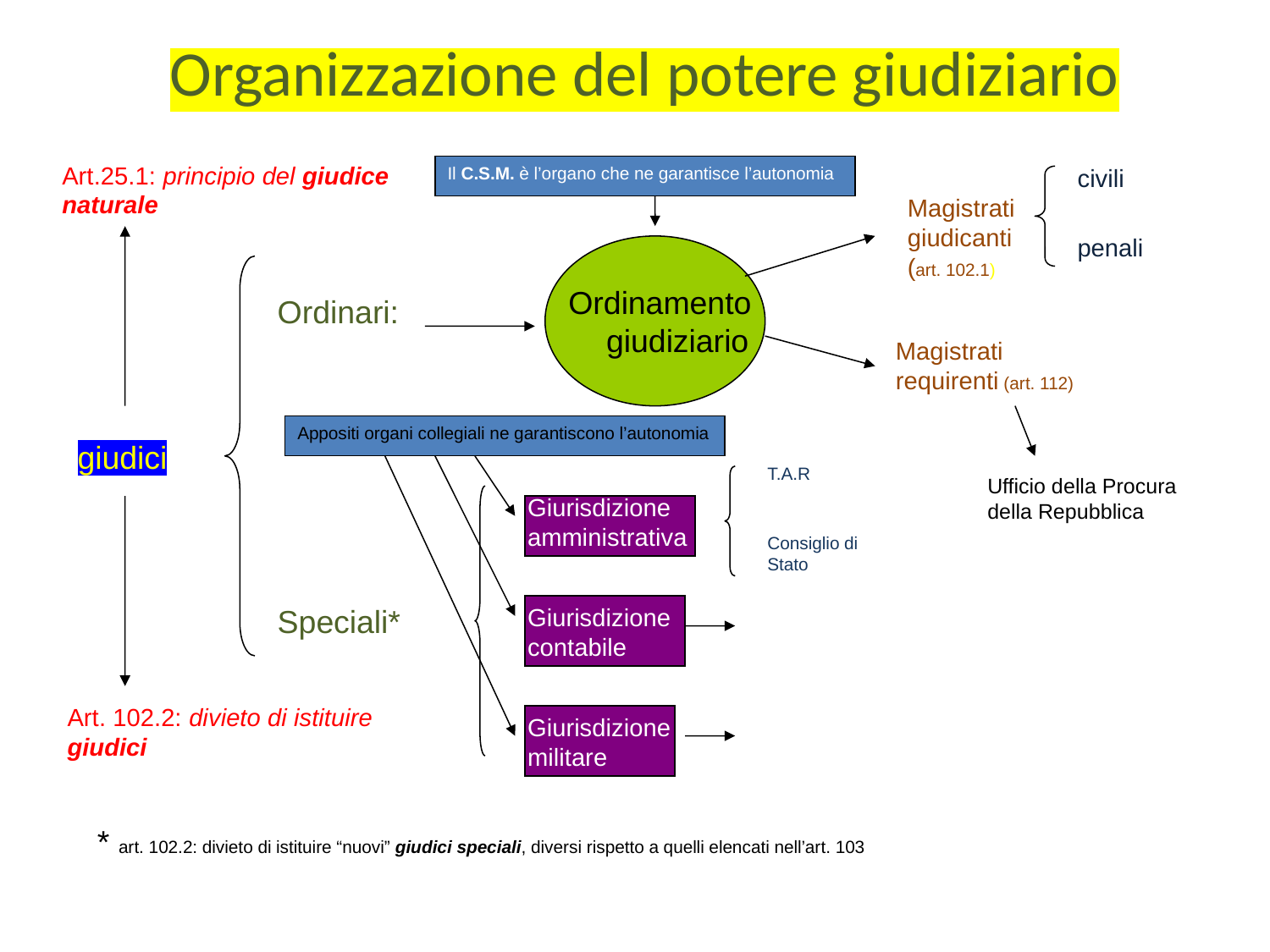

# Organizzazione del potere giudiziario

Art.25.1: principio del giudice naturale

Il C.S.M. è l’organo che ne garantisce l’autonomia
civili

Magistrati giudicanti (art. 102.1)

penali

Ordinamento     giudiziario
Ordinari: art. 102.1

Magistrati requirenti (art. 112)

Appositi organi collegiali ne garantiscono l’autonomia
giudici

T.A.R

Ufficio della Procura della Repubblica

Giurisdizione amministrativa

Consiglio di Stato
Speciali*: art. 103
Giurisdizione contabile

Corte dei conti

Art. 102.2: divieto di istituire giudici straordinari

Giurisdizione militare

Tribunali militari

* art. 102.2: divieto di istituire “nuovi” giudici speciali, diversi rispetto a quelli elencati nell’art. 103